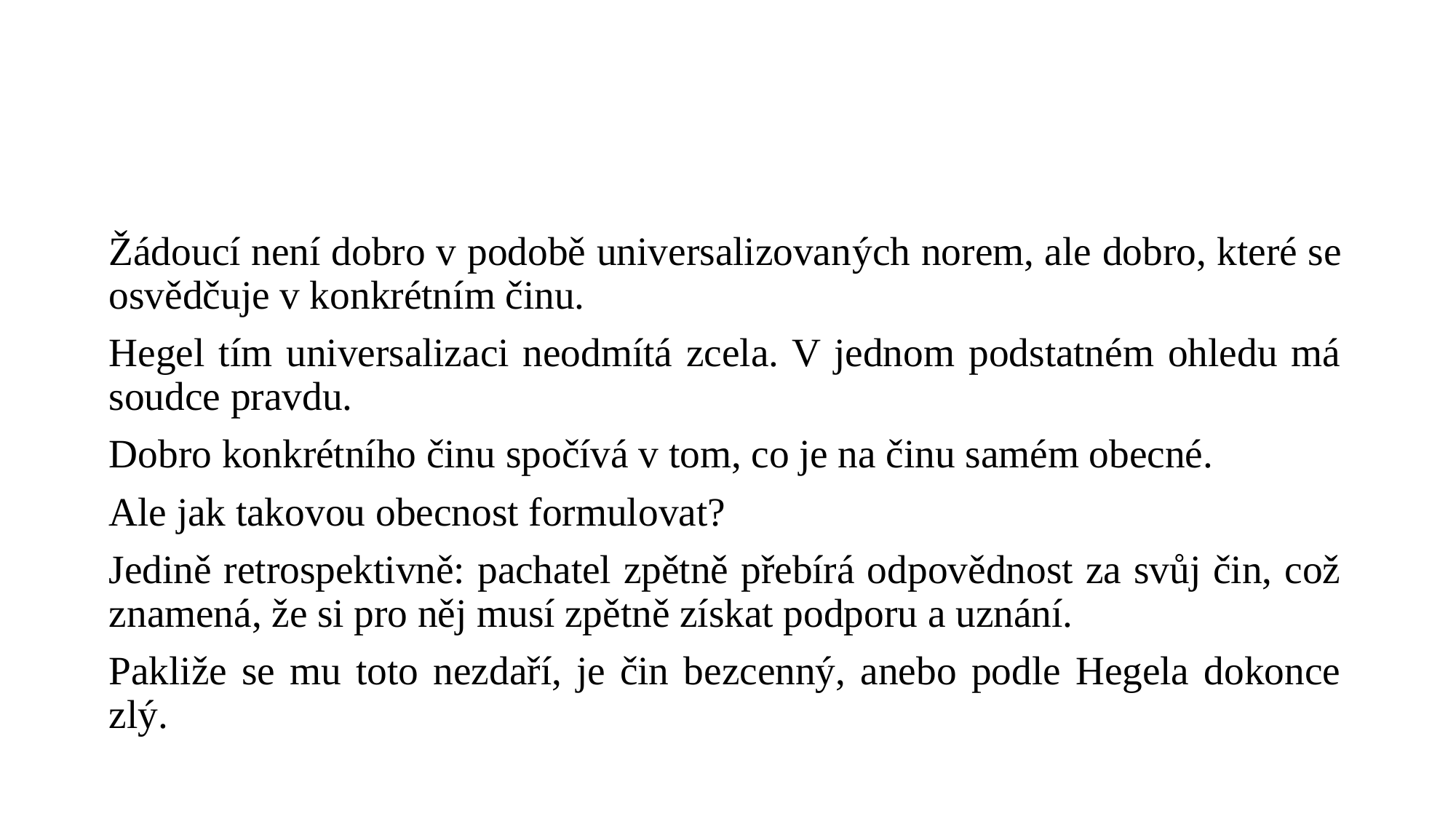

#
Žádoucí není dobro v podobě universalizovaných norem, ale dobro, které se osvědčuje v konkrétním činu.
Hegel tím universalizaci neodmítá zcela. V jednom podstatném ohledu má soudce pravdu.
Dobro konkrétního činu spočívá v tom, co je na činu samém obecné.
Ale jak takovou obecnost formulovat?
Jedině retrospektivně: pachatel zpětně přebírá odpovědnost za svůj čin, což znamená, že si pro něj musí zpětně získat podporu a uznání.
Pakliže se mu toto nezdaří, je čin bezcenný, anebo podle Hegela dokonce zlý.